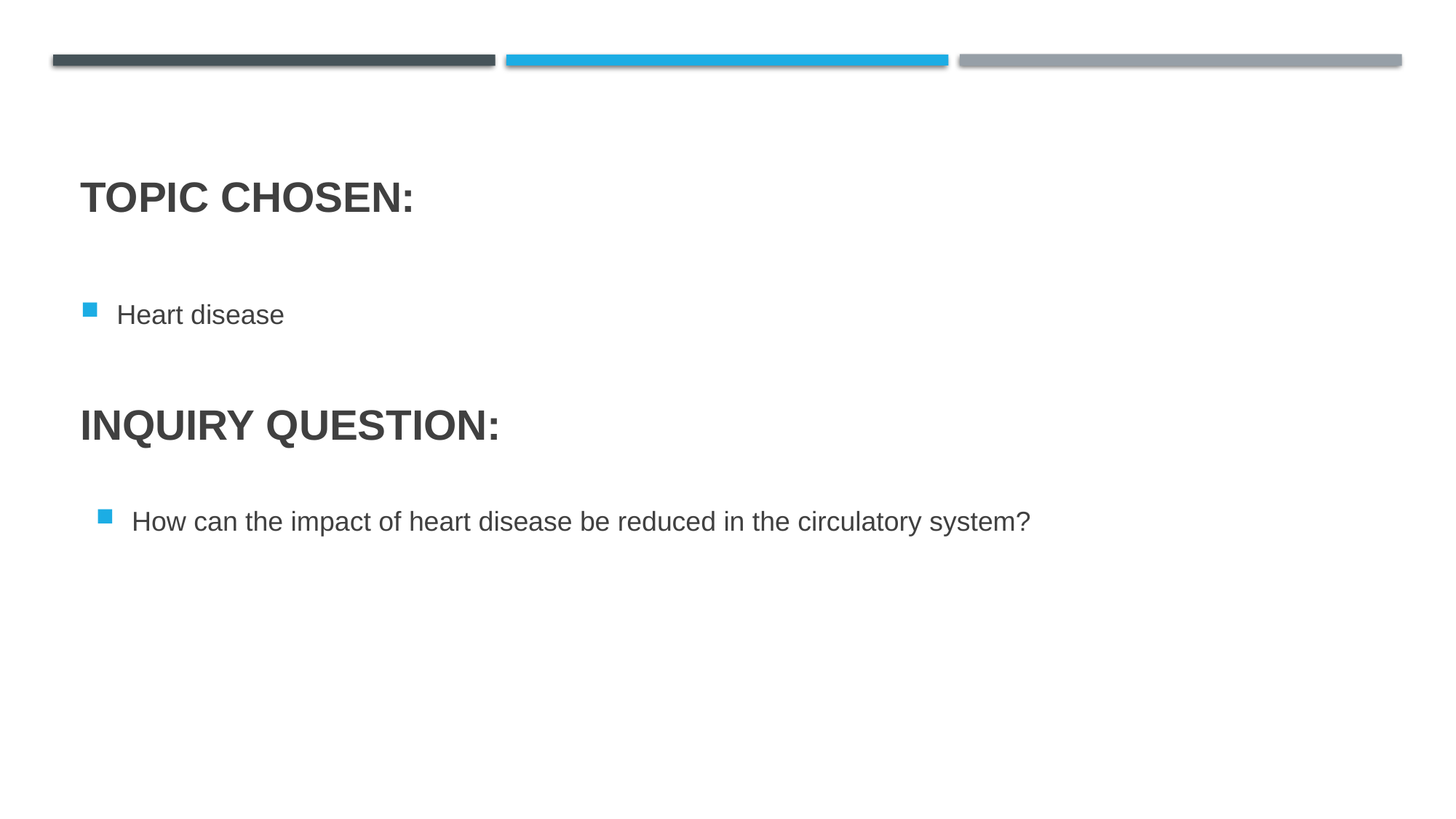

# Topic Chosen:
Heart disease
Inquiry Question:
How can the impact of heart disease be reduced in the circulatory system?